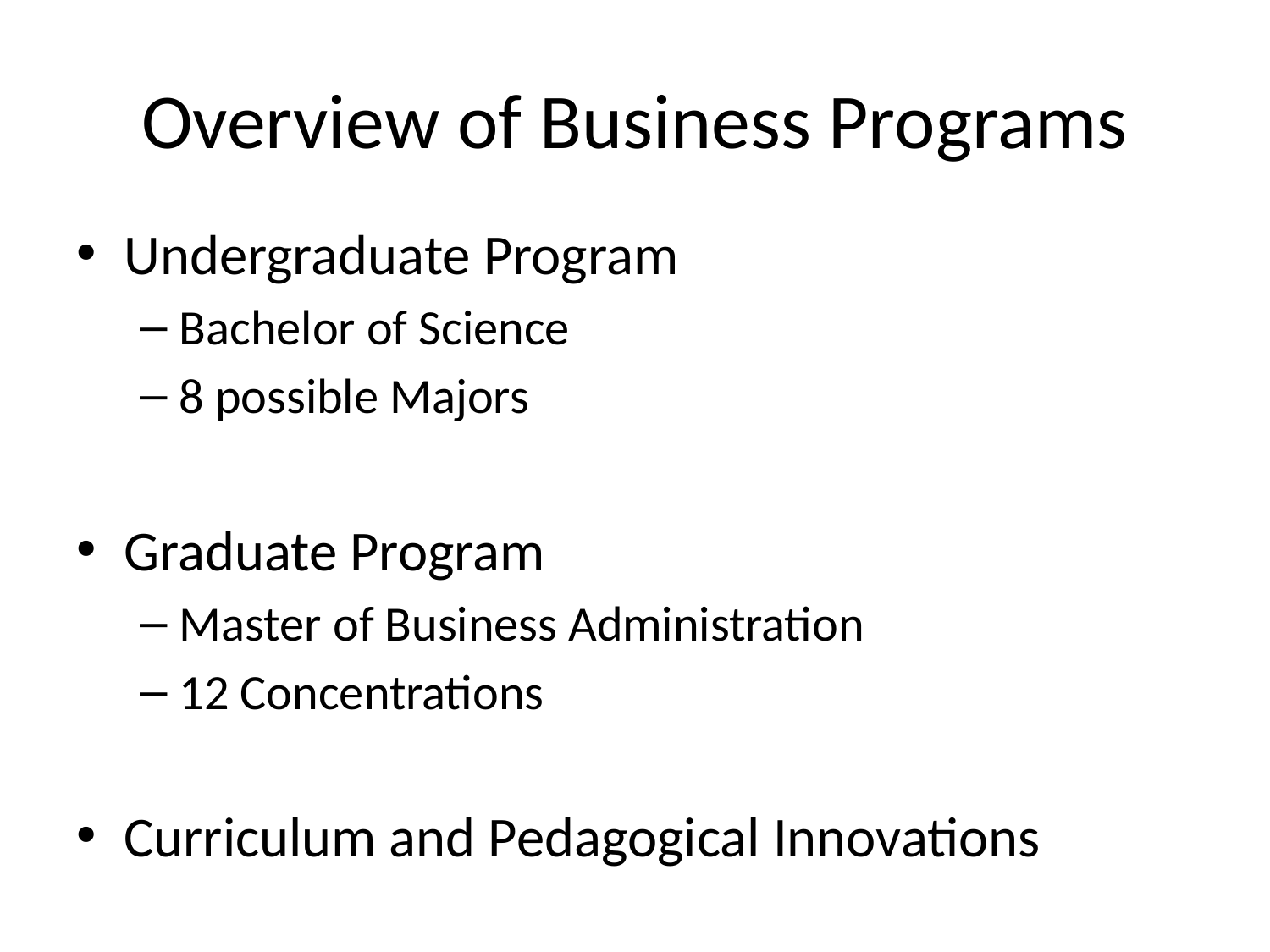

# Overview of Business Programs
Undergraduate Program
Bachelor of Science
8 possible Majors

Graduate Program
Master of Business Administration
12 Concentrations

Curriculum and Pedagogical Innovations